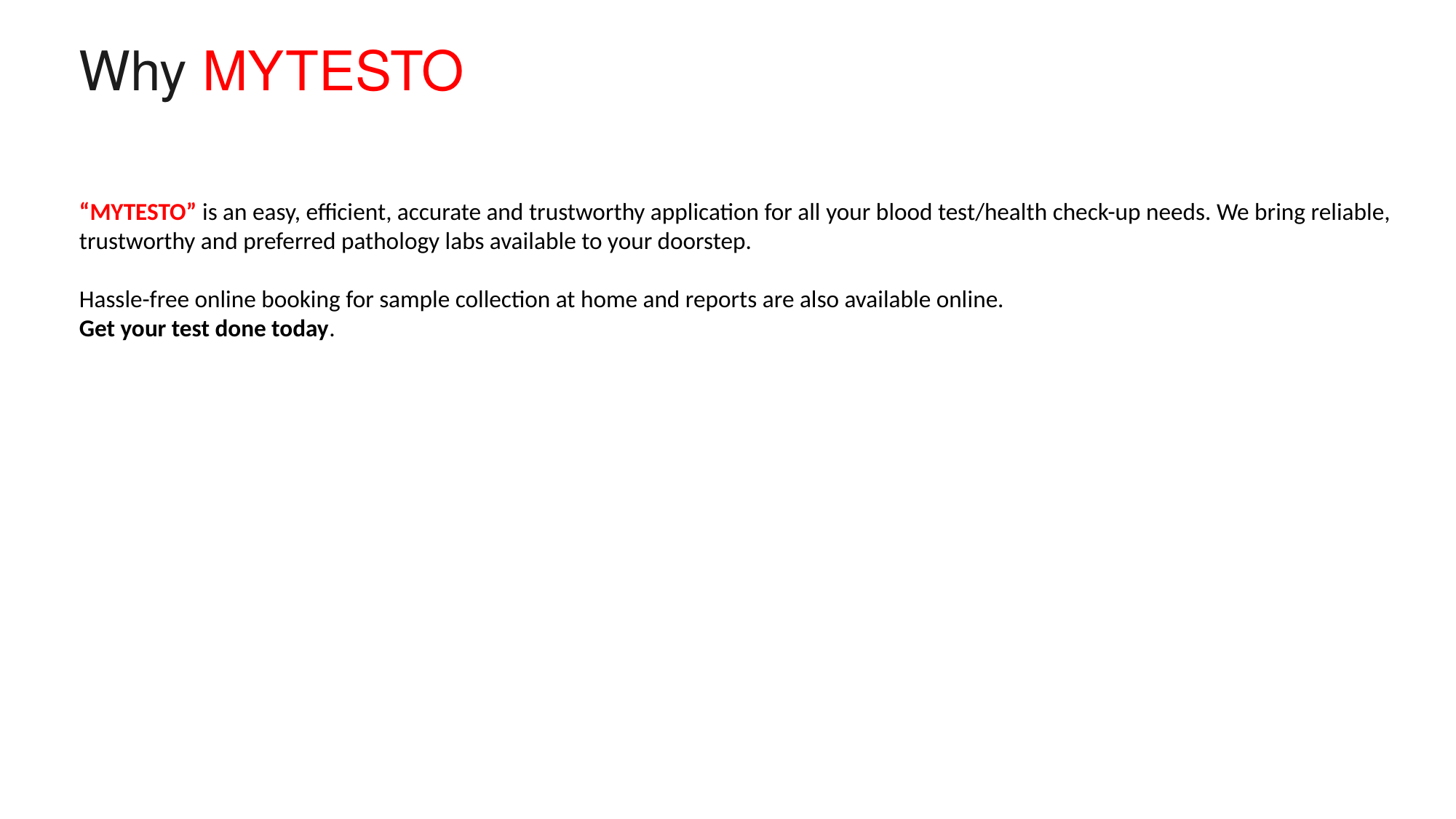

Why MYTESTO

“MYTESTO” is an easy, efficient, accurate and trustworthy application for all your blood test/health check-up needs. We bring reliable, trustworthy and preferred pathology labs available to your doorstep.

Hassle-free online booking for sample collection at home and reports are also available online.
Get your test done today.